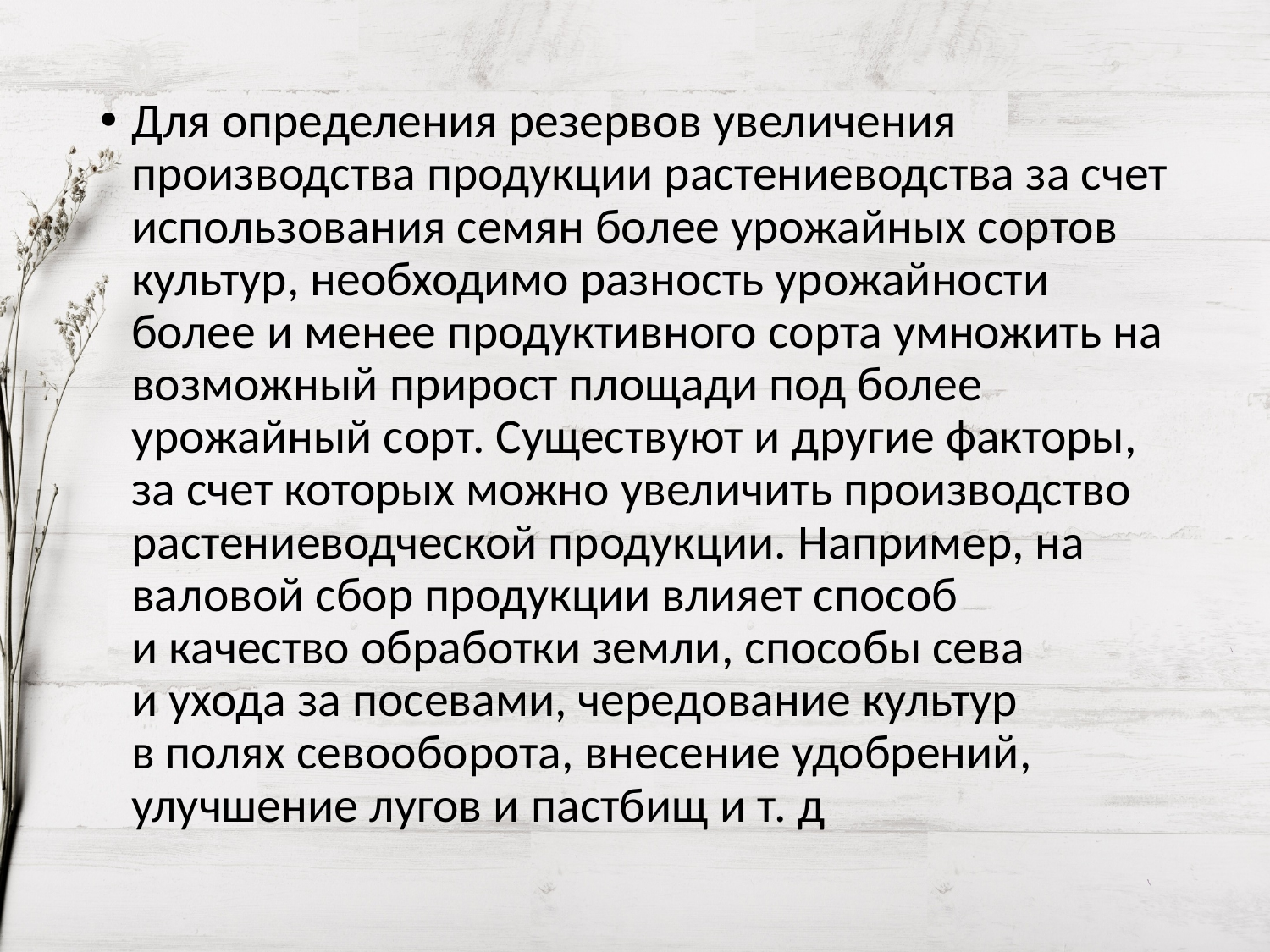

Для определения резервов увеличения производства продукции растениеводства за счет использования семян более урожайных сортов культур, необходимо разность урожайности более и менее продуктивного сорта умножить на возможный прирост площади под более урожайный сорт. Существуют и другие факторы, за счет которых можно увеличить производство растениеводческой продукции. Например, на валовой сбор продукции влияет способ и качество обработки земли, способы сева и ухода за посевами, чередование культур в полях севооборота, внесение удобрений, улучшение лугов и пастбищ и т. д